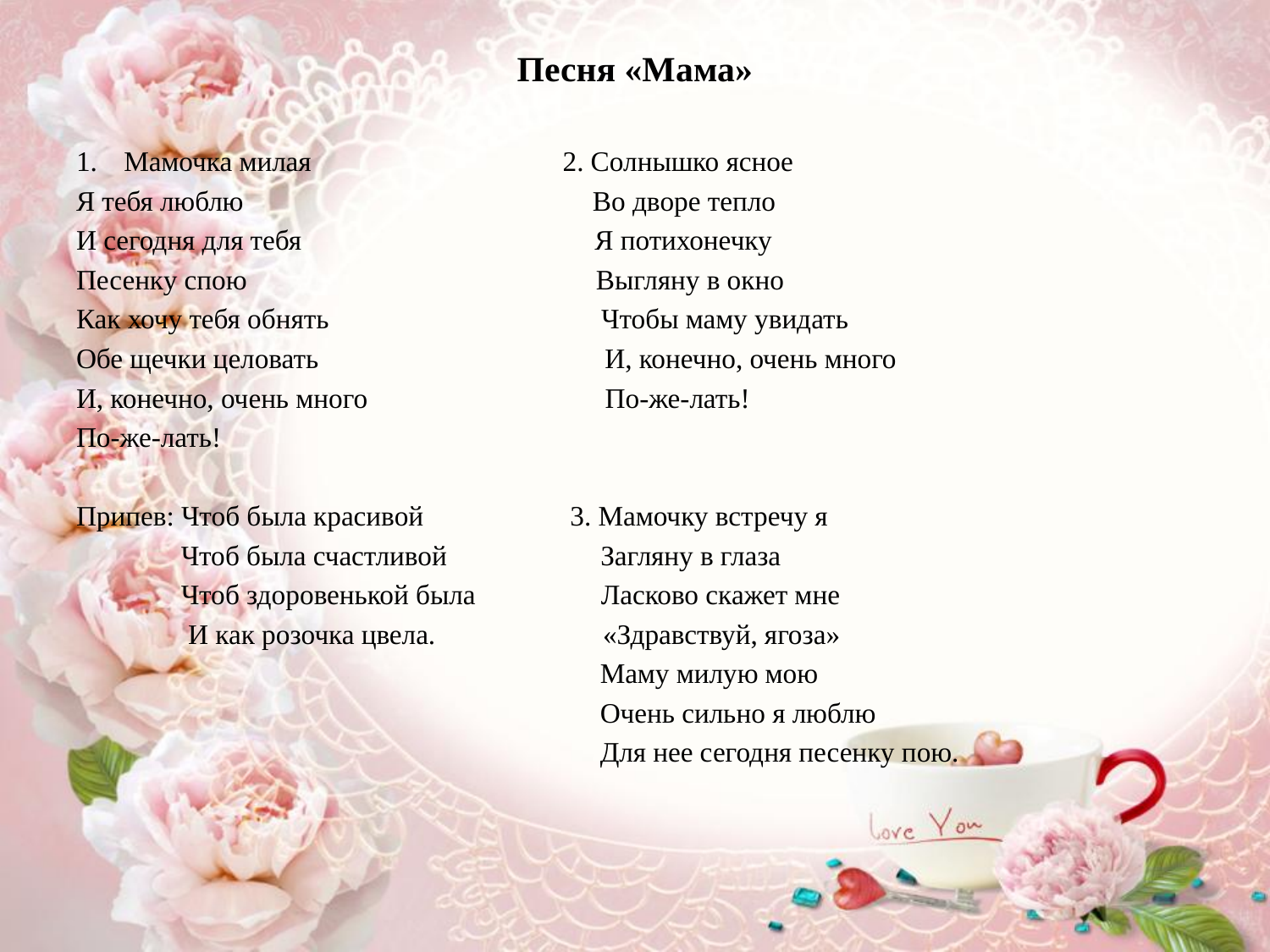

#
Песня «Мама»

Мамочка милая                                    2. Солнышко ясное
Я тебя люблю                                                  Во дворе тепло
И сегодня для тебя                                          Я потихонечку
Песенку спою                                                  Выгляну в окно
Как хочу тебя обнять                                       Чтобы маму увидать
Обе щечки целовать                                         И, конечно, очень много
И, конечно, очень много                                  По-же-лать!
По-же-лать!

Припев: Чтоб была красивой                     3. Мамочку встречу я
               Чтоб была счастливой                      Загляну в глаза
               Чтоб здоровенькой была                  Ласково скажет мне
                И как розочка цвела.                        «Здравствуй, ягоза»
                                                                           Маму милую мою
                                                                           Очень сильно я люблю
                                                                           Для нее сегодня песенку пою.